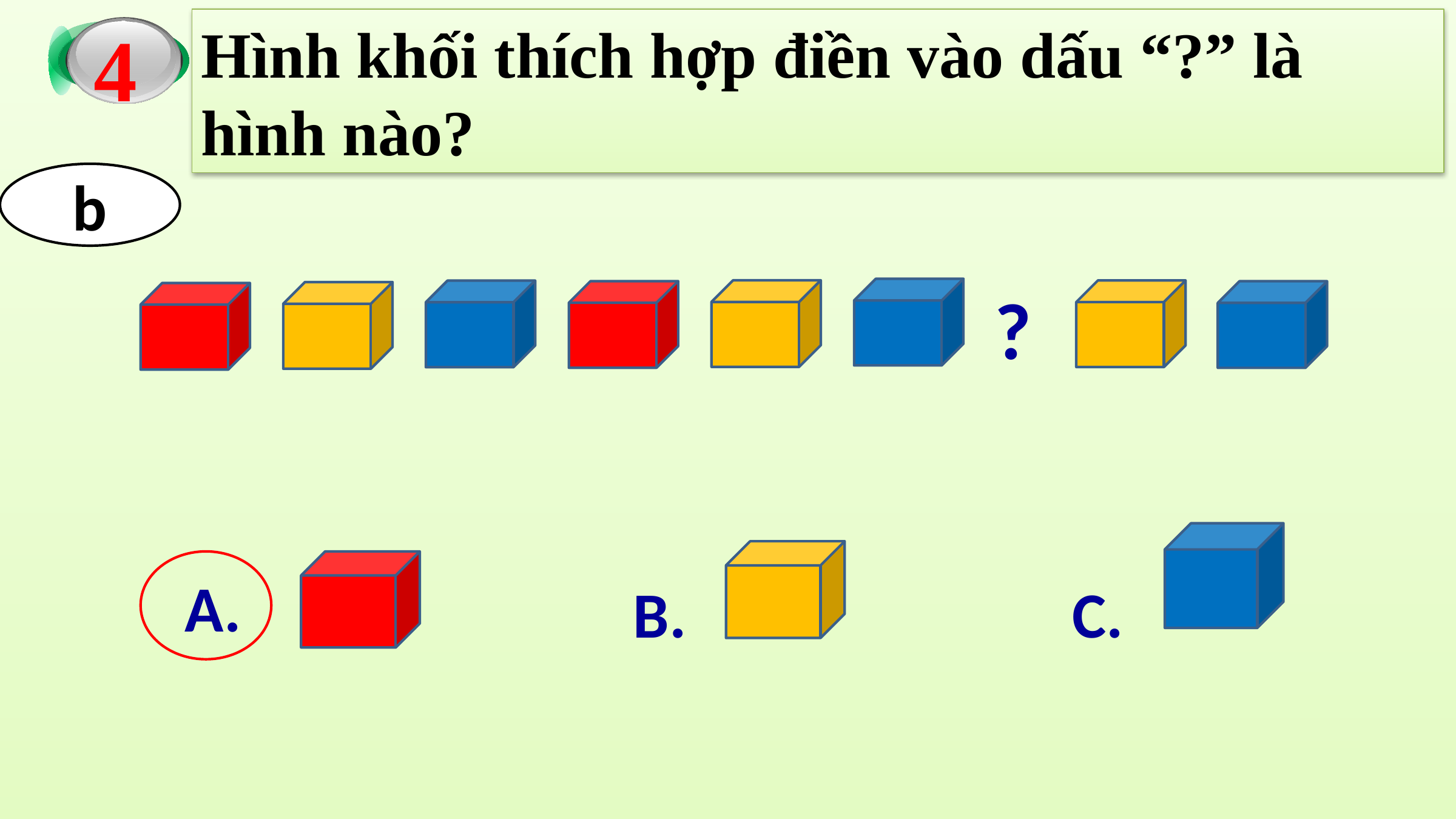

Hình khối thích hợp điền vào dấu “?” là hình nào?
4

b
?

A.
B.
C.
C.